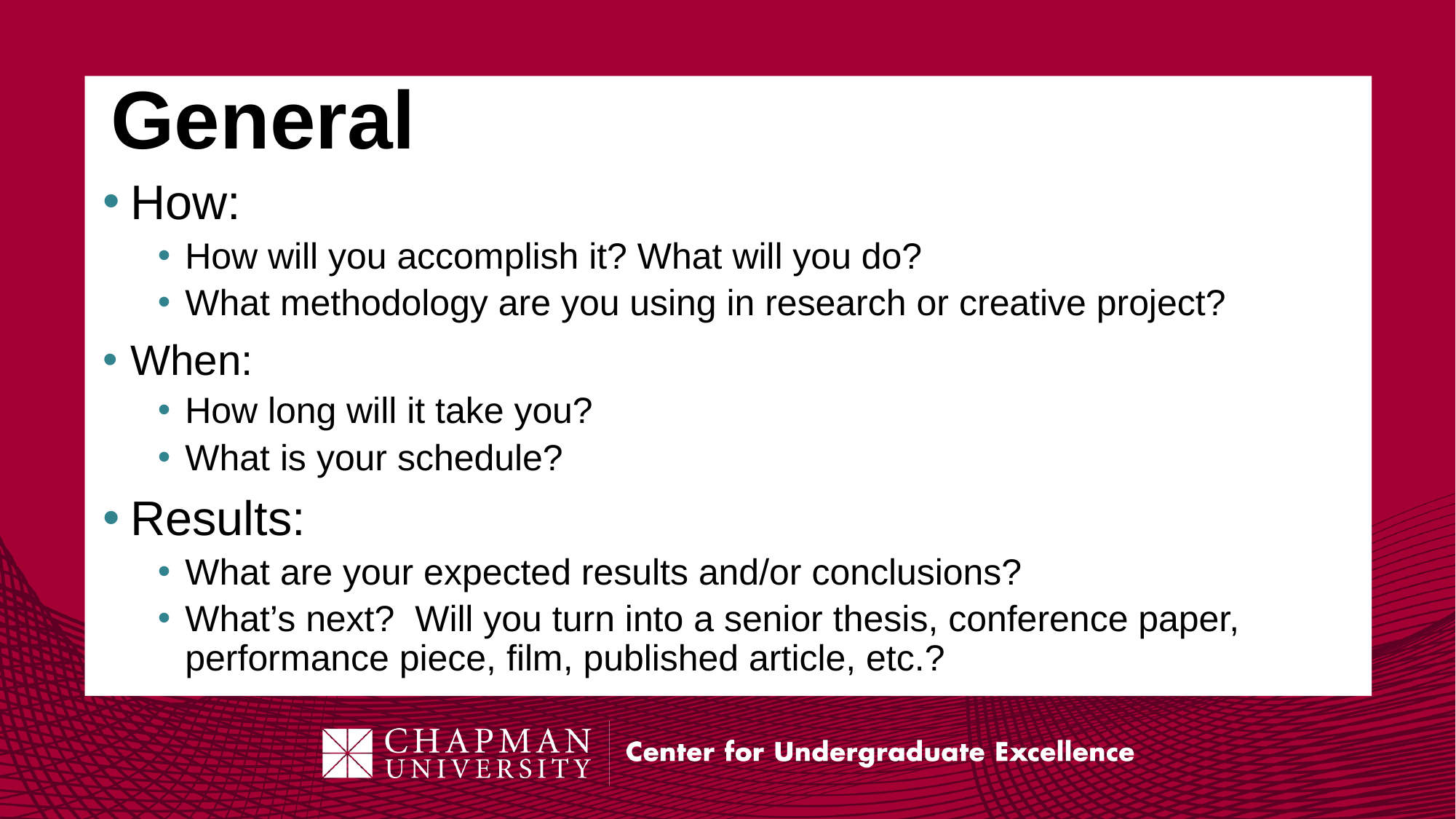

# General
How:
How will you accomplish it? What will you do?
What methodology are you using in research or creative project?
When:
How long will it take you?
What is your schedule?
Results:
What are your expected results and/or conclusions?
What’s next?  Will you turn into a senior thesis, conference paper, performance piece, film, published article, etc.?